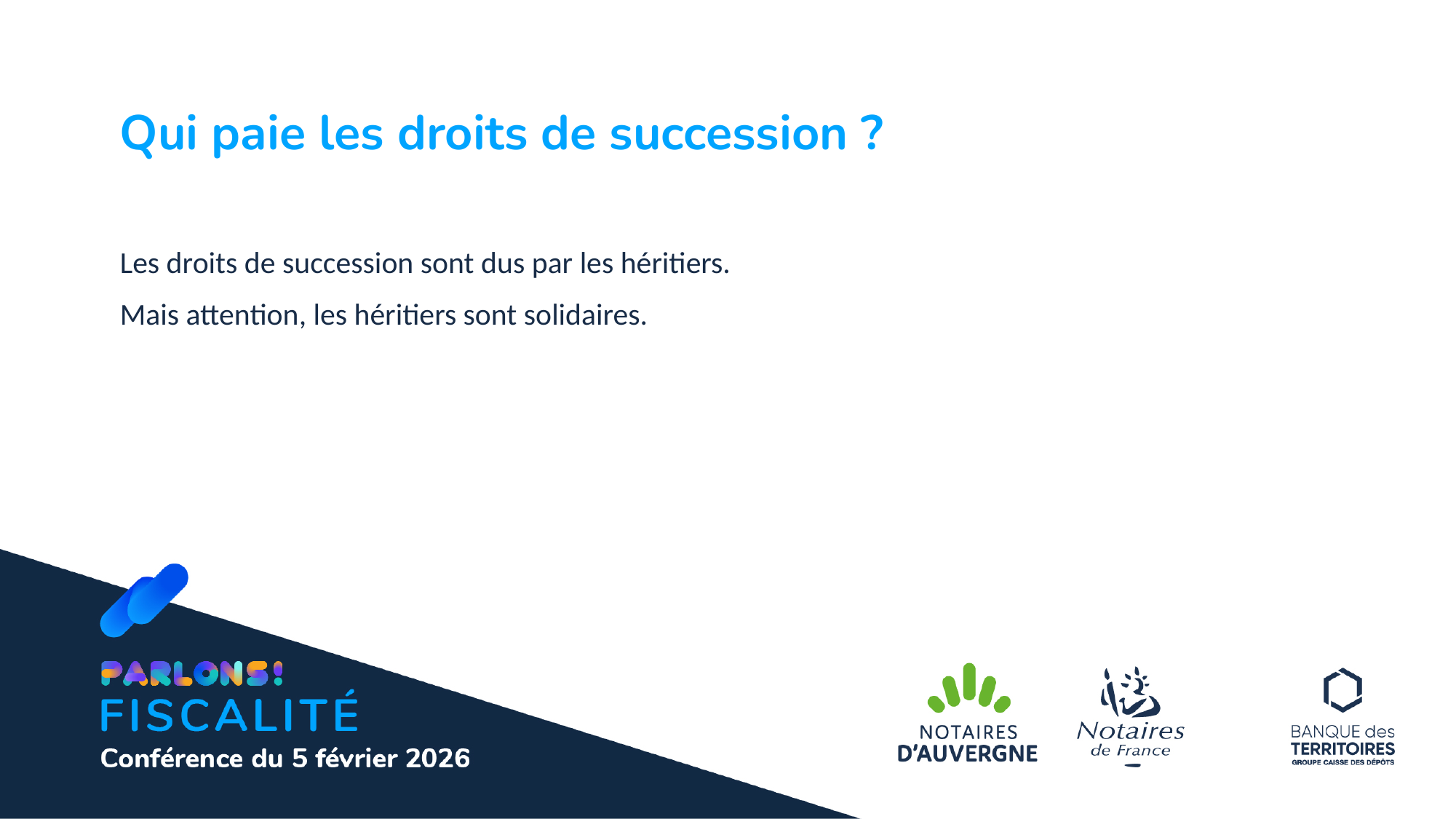

Qui paie les droits de succession ?
Les droits de succession sont dus par les héritiers.
Mais attention, les héritiers sont solidaires.